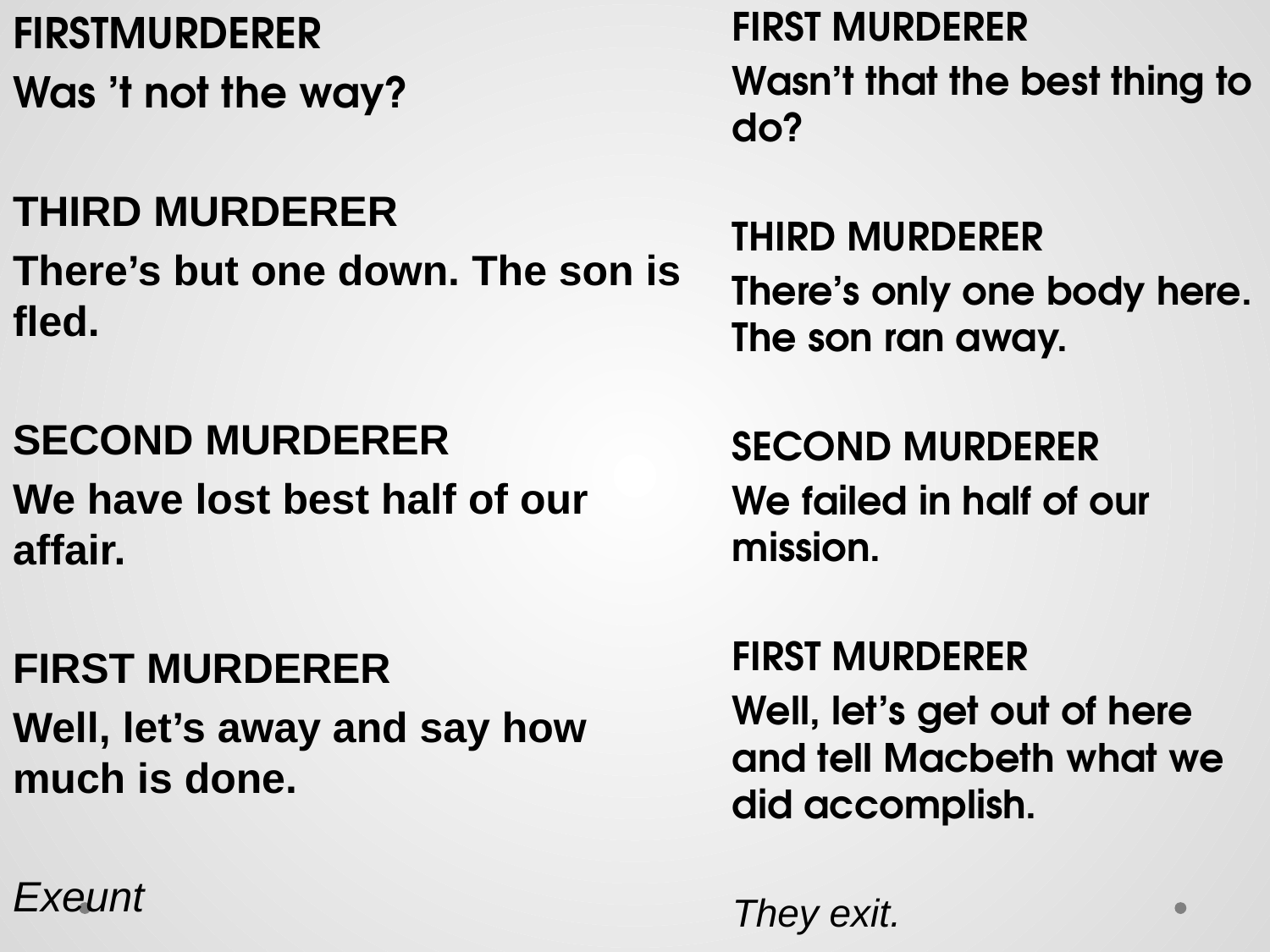

FIRSTMURDERER
Was ’t not the way?

THIRD MURDERER
There’s but one down. The son is fled.

SECOND MURDERER
We have lost best half of our affair.

FIRST MURDERER
Well, let’s away and say how much is done.

Exeunt
FIRST MURDERER
Wasn’t that the best thing to do?

THIRD MURDERER
There’s only one body here. The son ran away.

SECOND MURDERER
We failed in half of our mission.

FIRST MURDERER
Well, let’s get out of here and tell Macbeth what we did accomplish.

They exit.